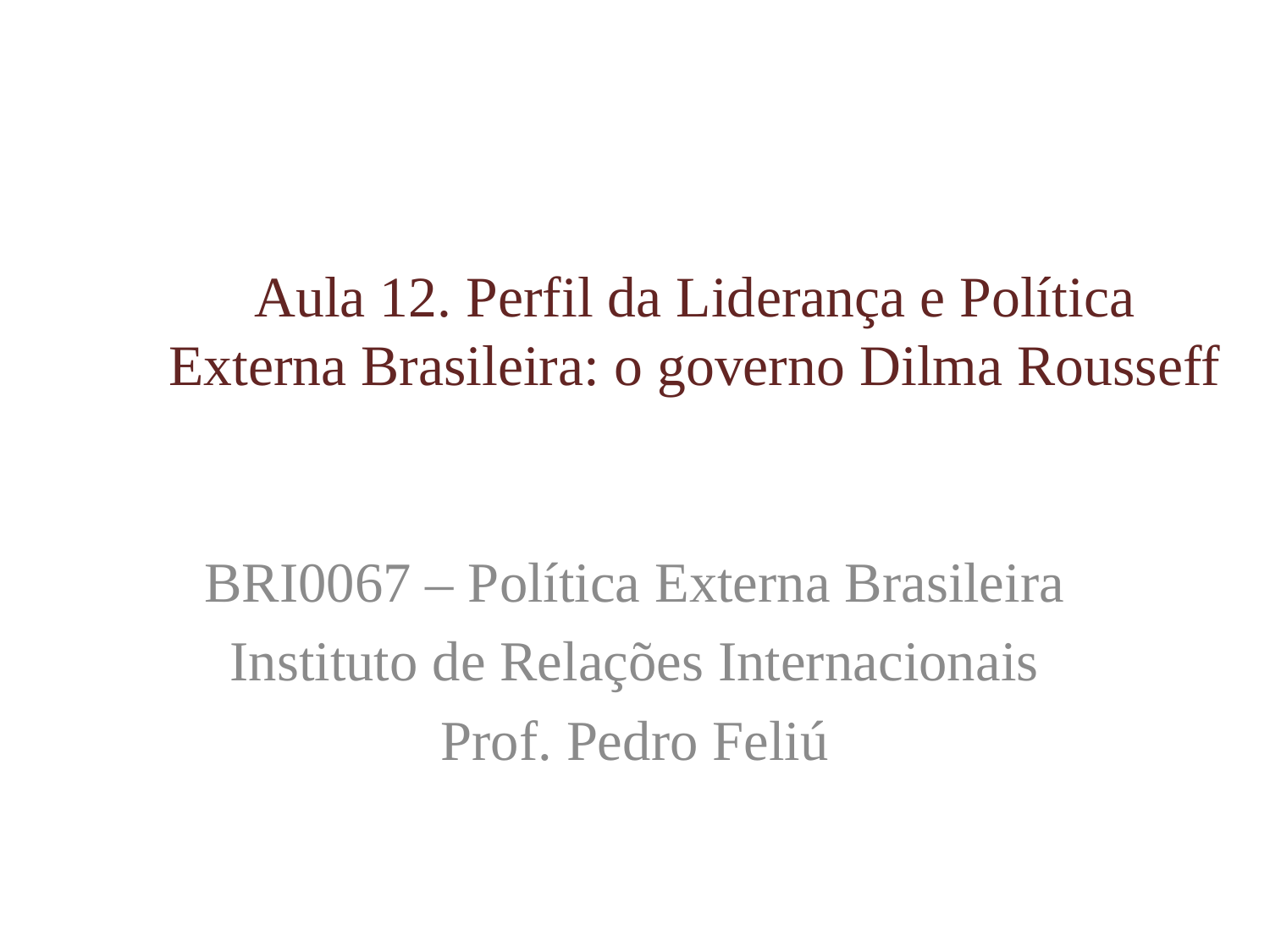

# Aula 12. Perfil da Liderança e Política Externa Brasileira: o governo Dilma Rousseff
BRI0067 – Política Externa Brasileira
Instituto de Relações Internacionais
Prof. Pedro Feliú